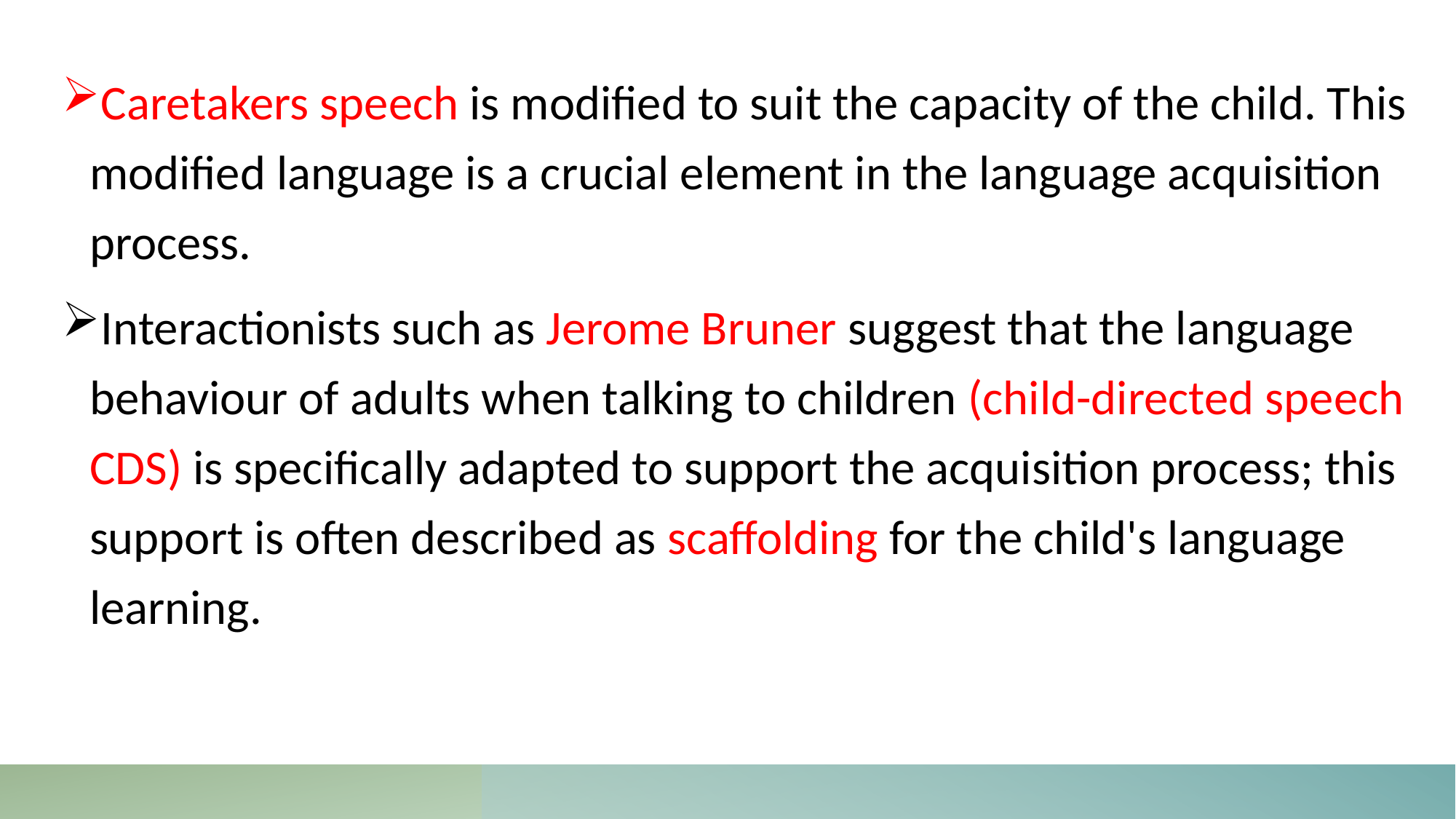

Caretakers speech is modified to suit the capacity of the child. This modified language is a crucial element in the language acquisition process.
Interactionists such as Jerome Bruner suggest that the language behaviour of adults when talking to children (child-directed speech CDS) is specifically adapted to support the acquisition process; this support is often described as scaffolding for the child's language learning.